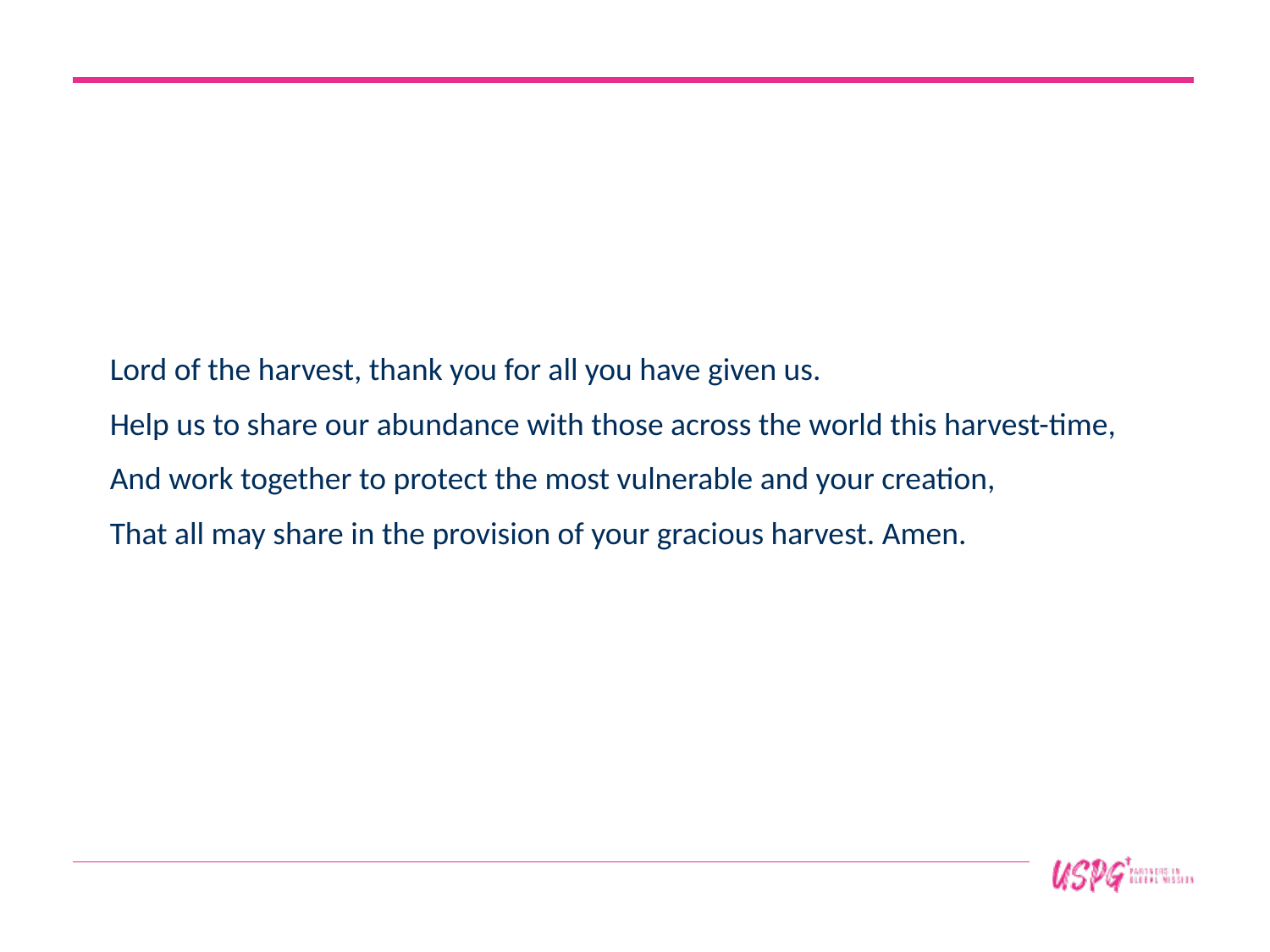

Lord of the harvest, thank you for all you have given us.
Help us to share our abundance with those across the world this harvest-time,
And work together to protect the most vulnerable and your creation,
That all may share in the provision of your gracious harvest. Amen.